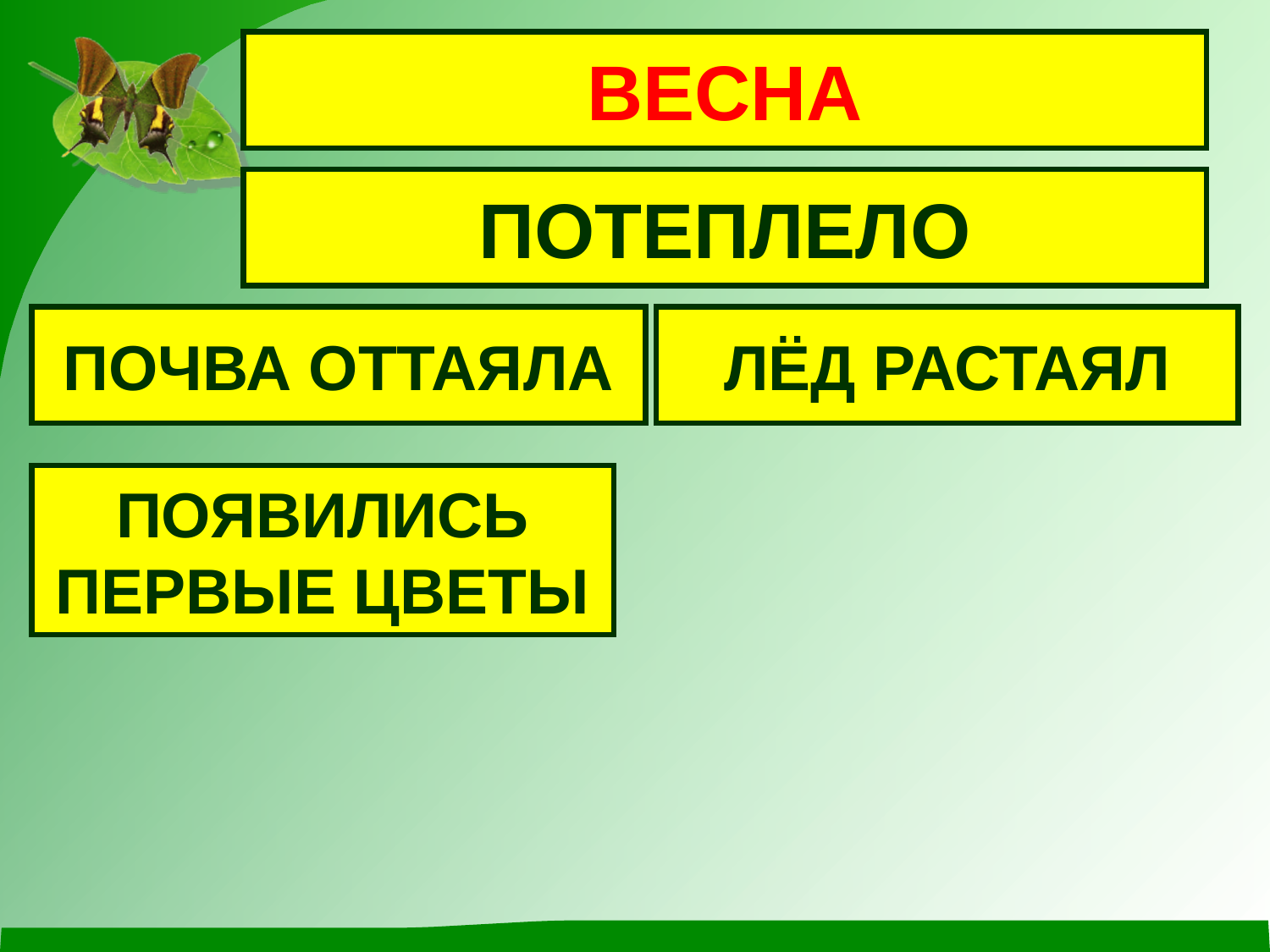

ВЕСНА
ПОТЕПЛЕЛО
ПОЧВА ОТТАЯЛА
ЛЁД РАСТАЯЛ
ПОЯВИЛИСЬ ПЕРВЫЕ ЦВЕТЫ